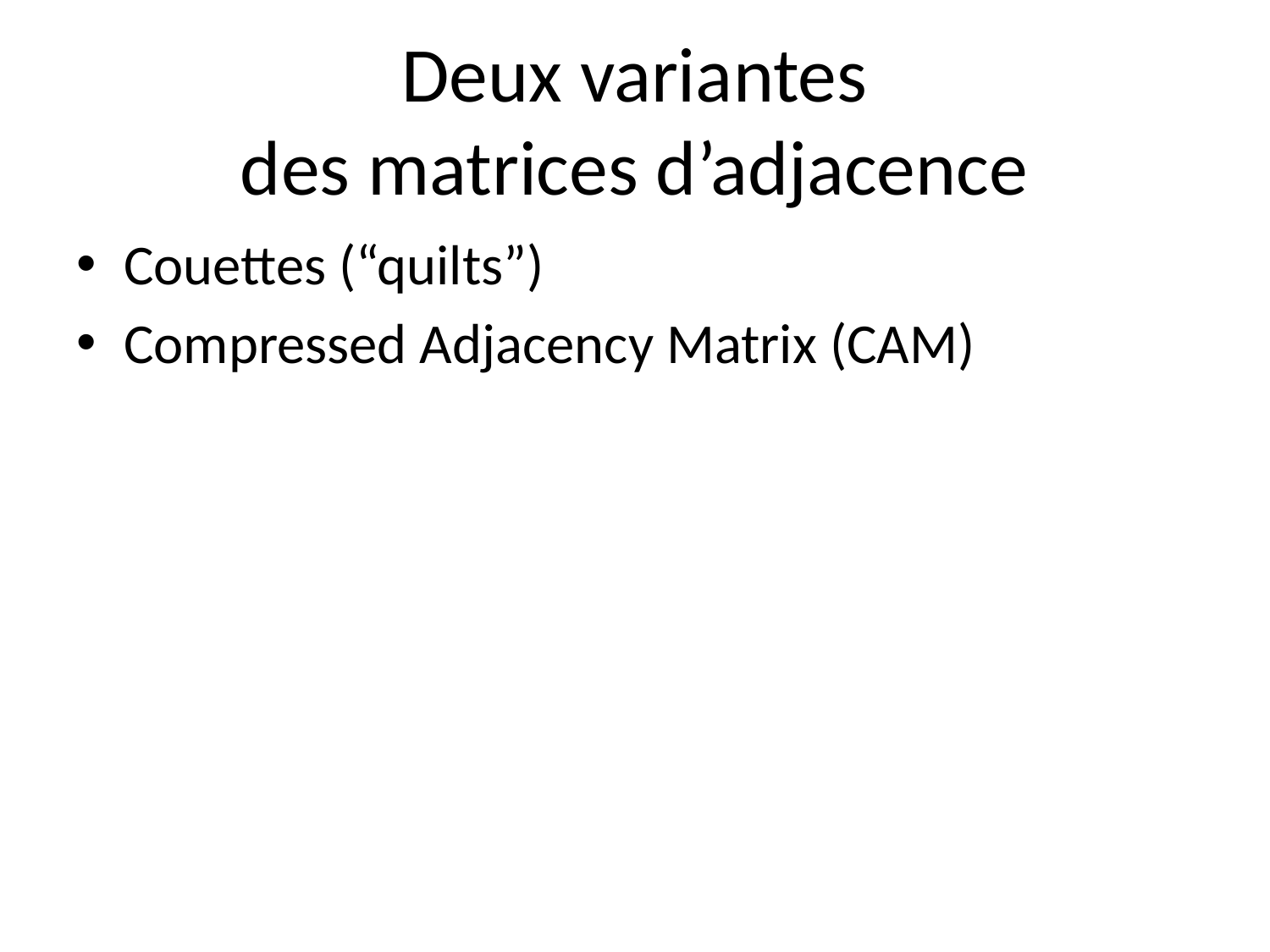

# Deux variantes des matrices d’adjacence
Couettes (“quilts”)
Compressed Adjacency Matrix (CAM)